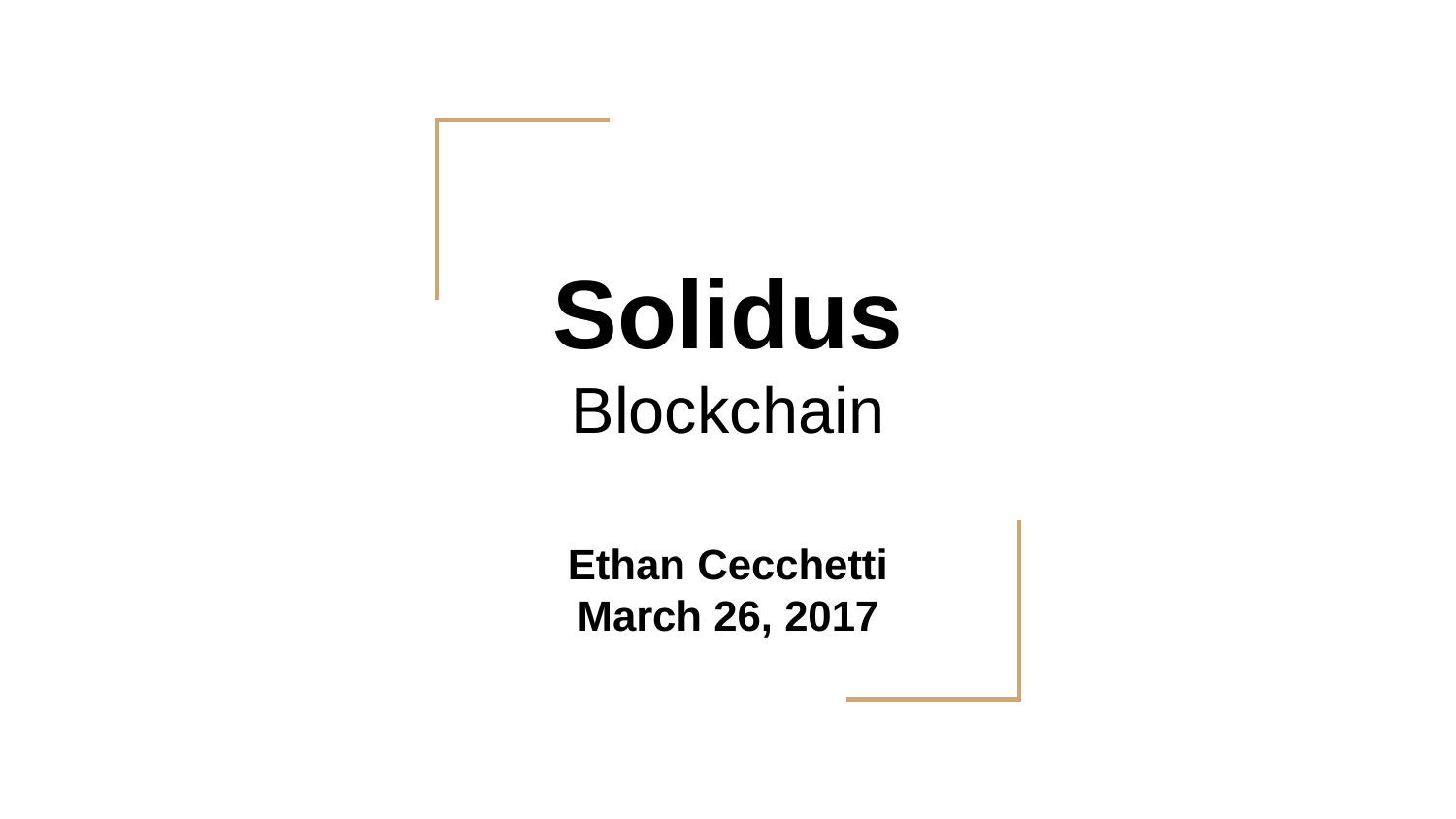

# Solidus
Blockchain
Ethan Cecchetti
March 26, 2017